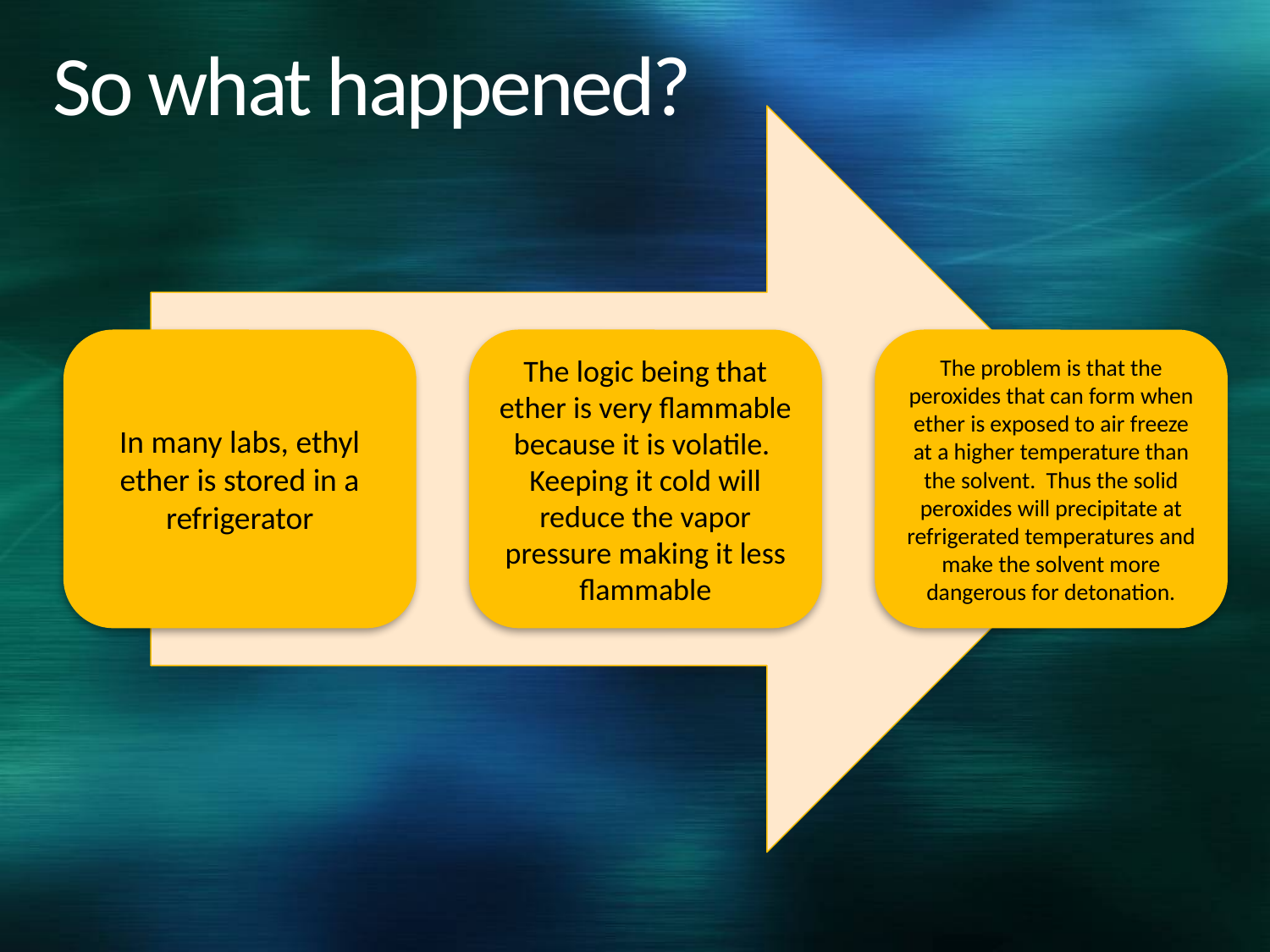

# So what happened?
In many labs, ethyl ether is stored in a refrigerator
The logic being that ether is very flammable because it is volatile.  Keeping it cold will reduce the vapor pressure making it less flammable
The problem is that the peroxides that can form when ether is exposed to air freeze at a higher temperature than the solvent.  Thus the solid peroxides will precipitate at refrigerated temperatures and make the solvent more dangerous for detonation.